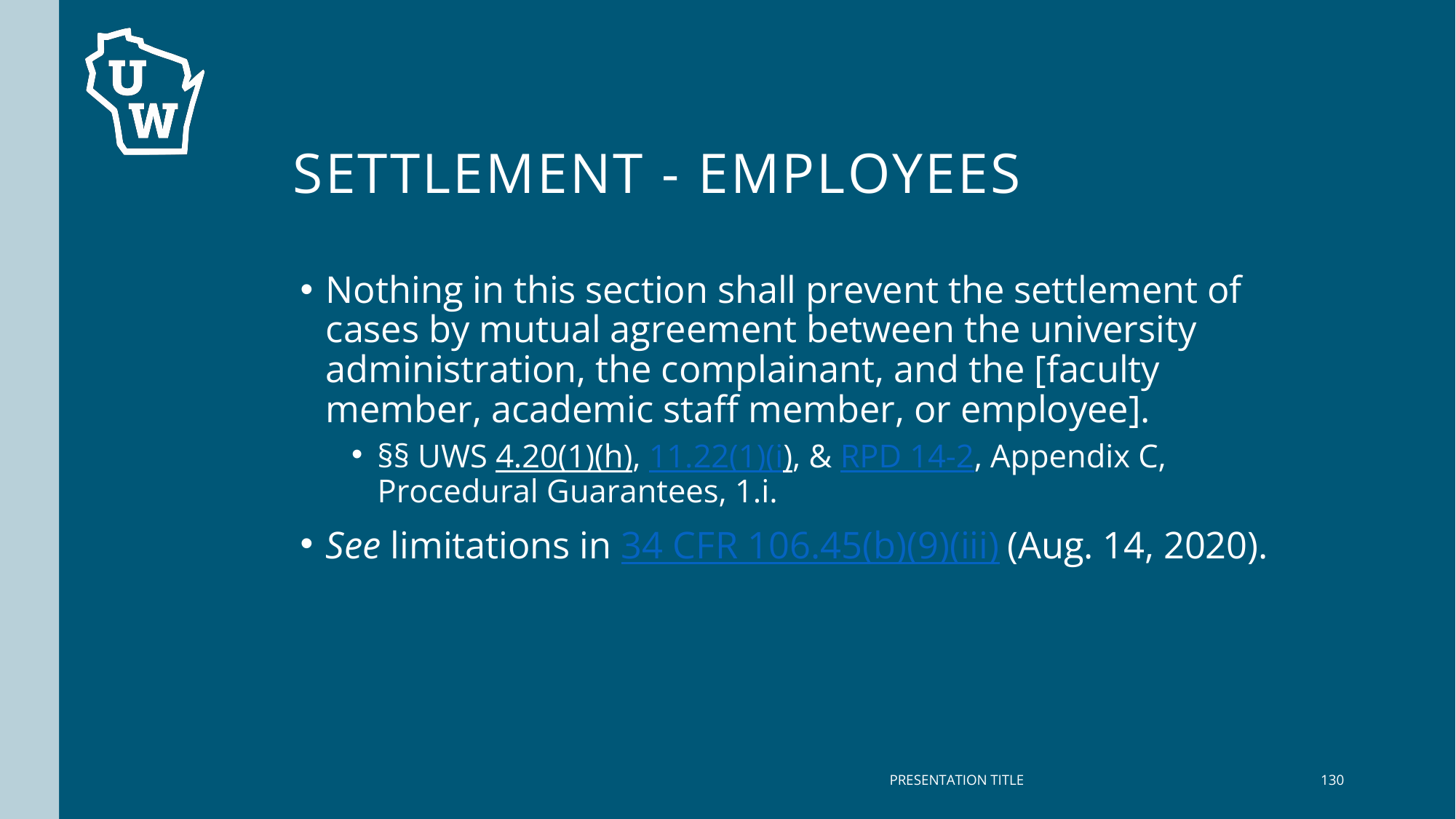

# Settlement - Employees
Nothing in this section shall prevent the settlement of cases by mutual agreement between the university administration, the complainant, and the [faculty member, academic staff member, or employee].
§§ UWS 4.20(1)(h), 11.22(1)(i), & RPD 14-2, Appendix C, Procedural Guarantees, 1.i.
See limitations in 34 CFR 106.45(b)(9)(iii) (Aug. 14, 2020).

PRESENTATION TITLE
130